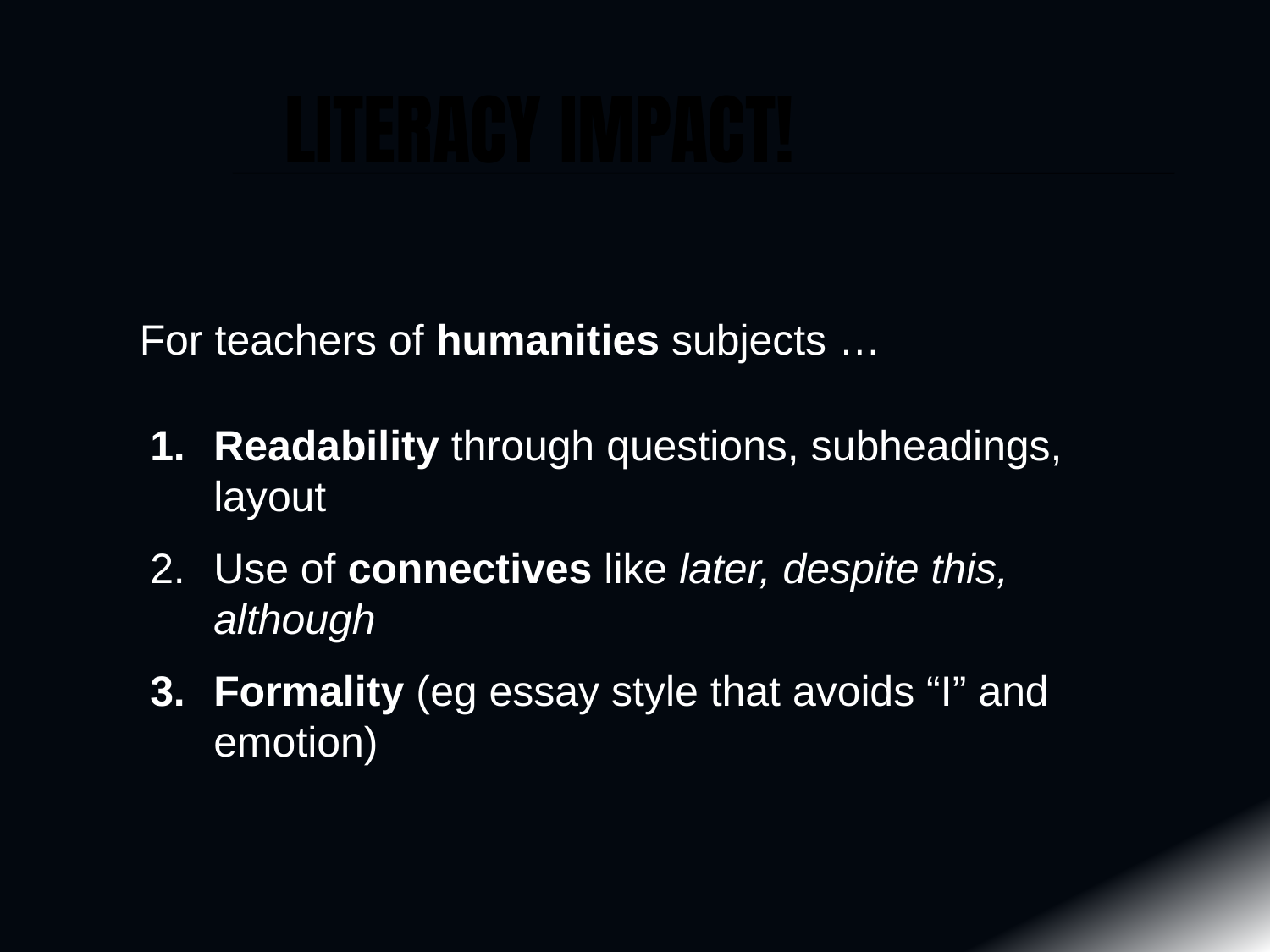

# LITERACY IMPACT!

For teachers of humanities subjects …
Readability through questions, subheadings, layout
Use of connectives like later, despite this, although
Formality (eg essay style that avoids “I” and emotion)